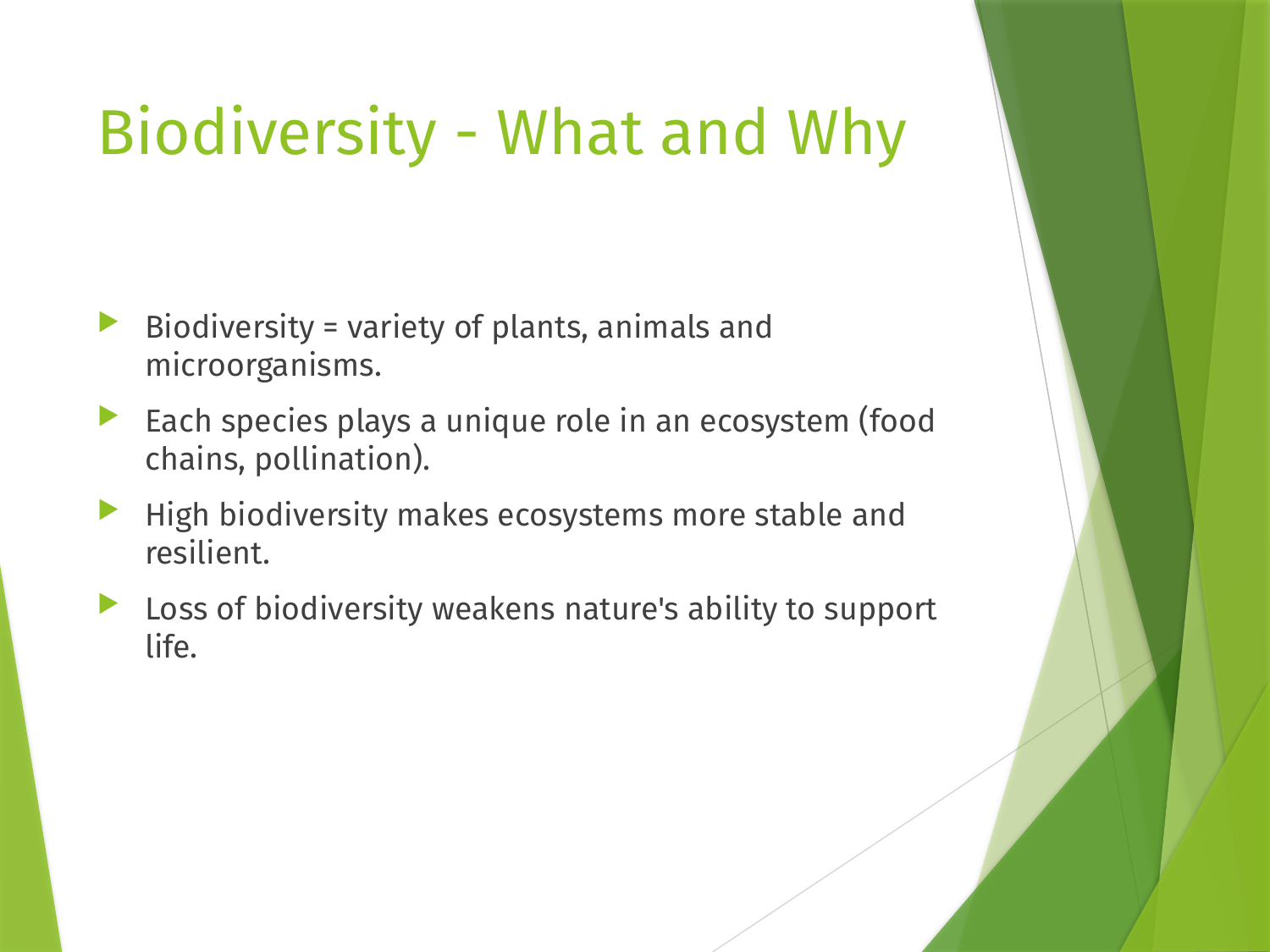

# Biodiversity - What and Why
Biodiversity = variety of plants, animals and microorganisms.
Each species plays a unique role in an ecosystem (food chains, pollination).
High biodiversity makes ecosystems more stable and resilient.
Loss of biodiversity weakens nature's ability to support life.